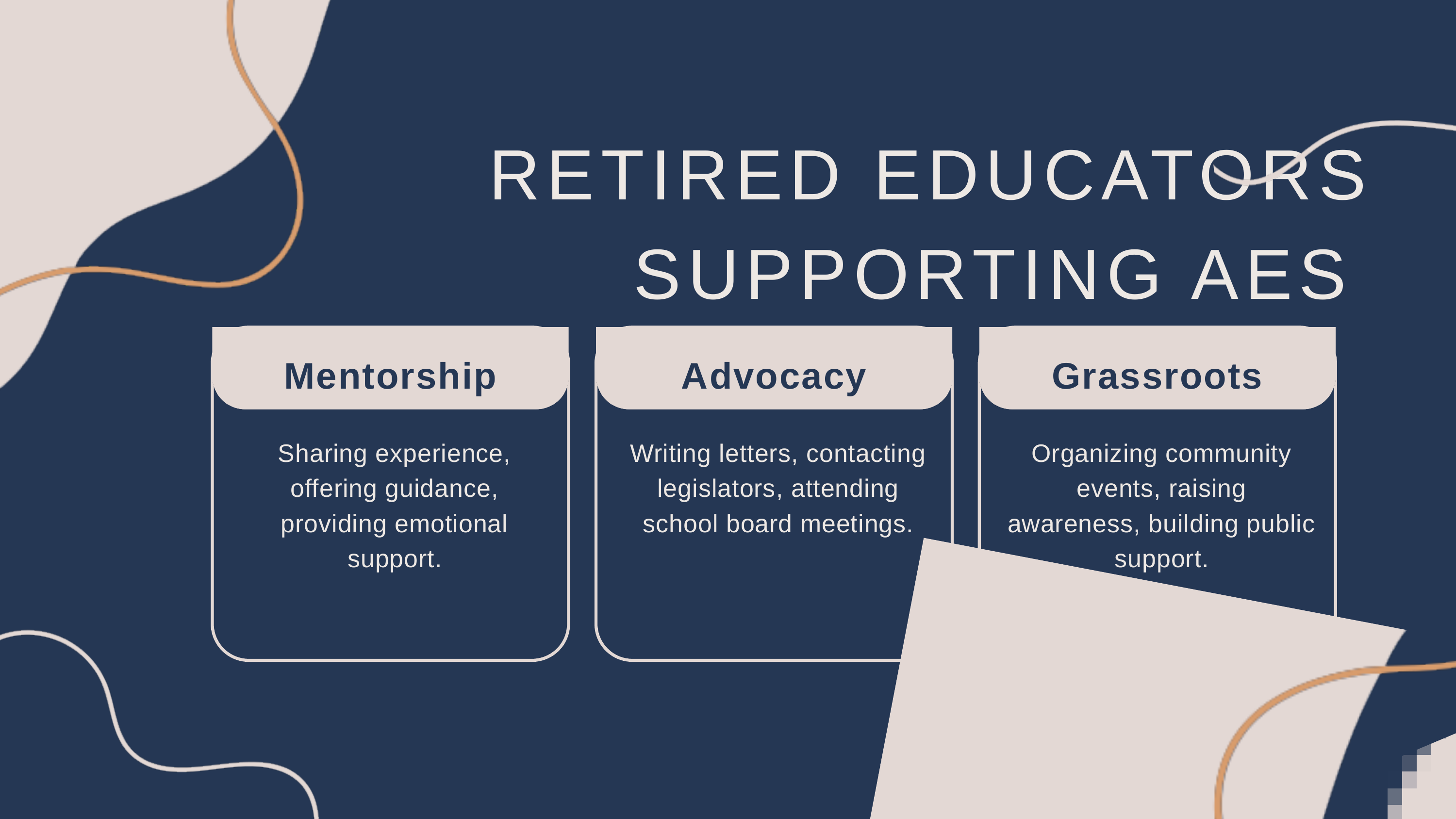

RETIRED EDUCATORS SUPPORTING AES

Mentorship
Advocacy
Grassroots
Sharing experience, offering guidance, providing emotional support.
Writing letters, contacting legislators, attending school board meetings.
Organizing community events, raising awareness, building public support.